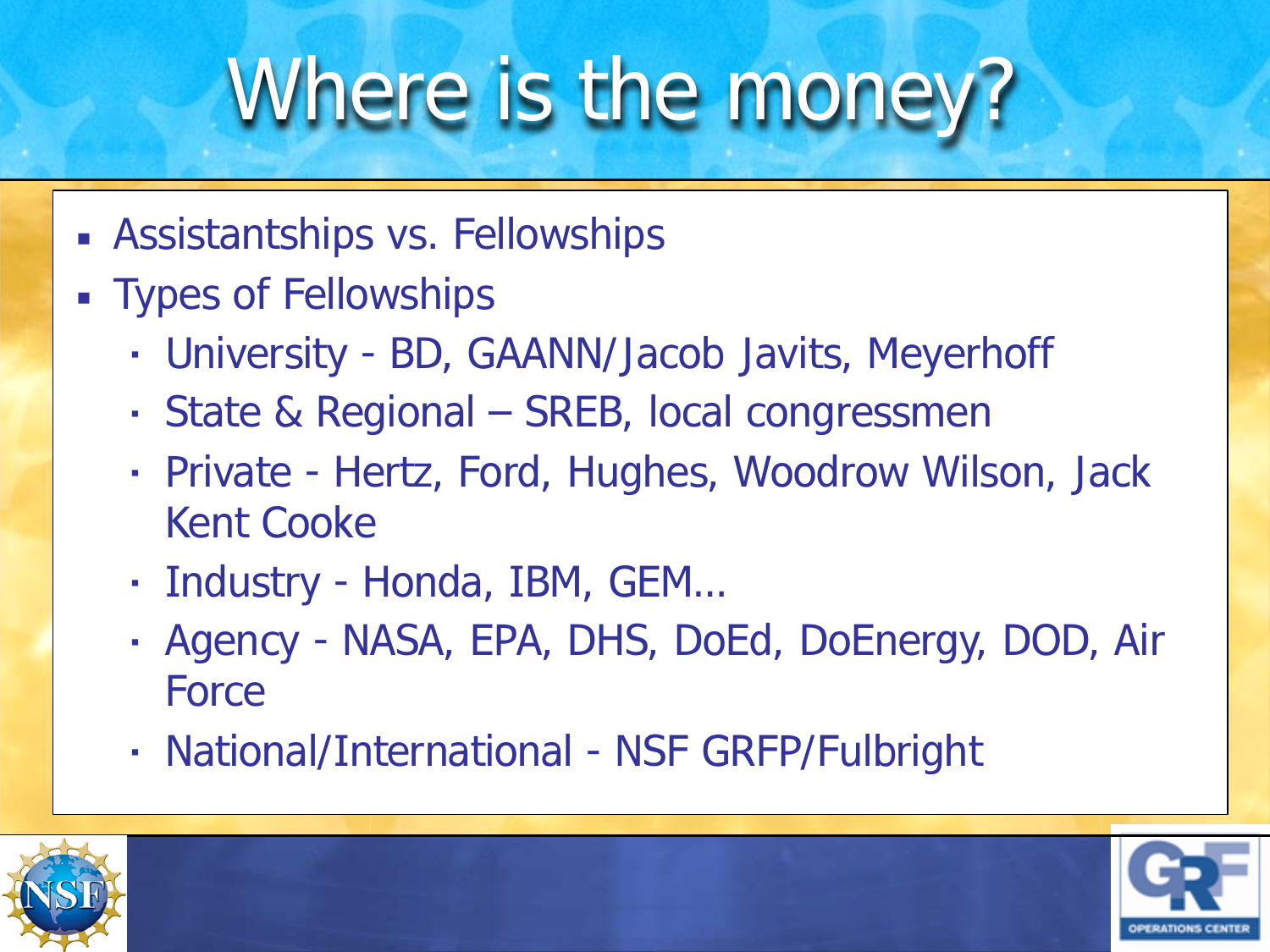

Where is the money?

Assistantships vs. Fellowships
Types of Fellowships
University - BD, GAANN/Jacob Javits, Meyerhoff
State & Regional – SREB, local congressmen
Private - Hertz, Ford, Hughes, Woodrow Wilson, Jack Kent Cooke
Industry - Honda, IBM, GEM…
Agency - NASA, EPA, DHS, DoEd, DoEnergy, DOD, Air Force
National/International - NSF GRFP/Fulbright